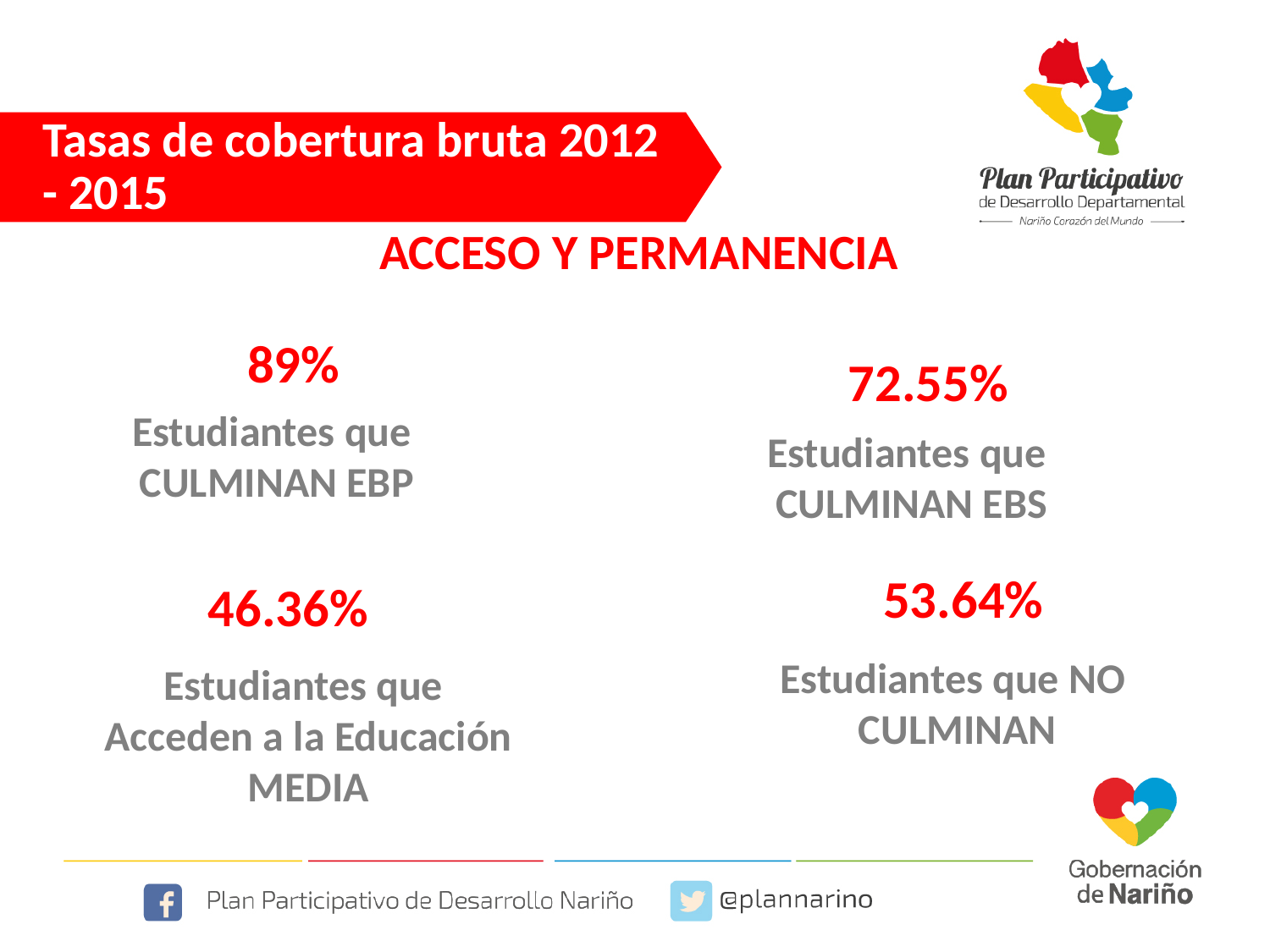

Tasas de cobertura bruta 2012 - 2015
ACCESO Y PERMANENCIA
89%
72.55%
Estudiantes que
CULMINAN EBP
Estudiantes que
CULMINAN EBS
53.64%
46.36%
Estudiantes que NO
CULMINAN
Estudiantes que
Acceden a la Educación
MEDIA